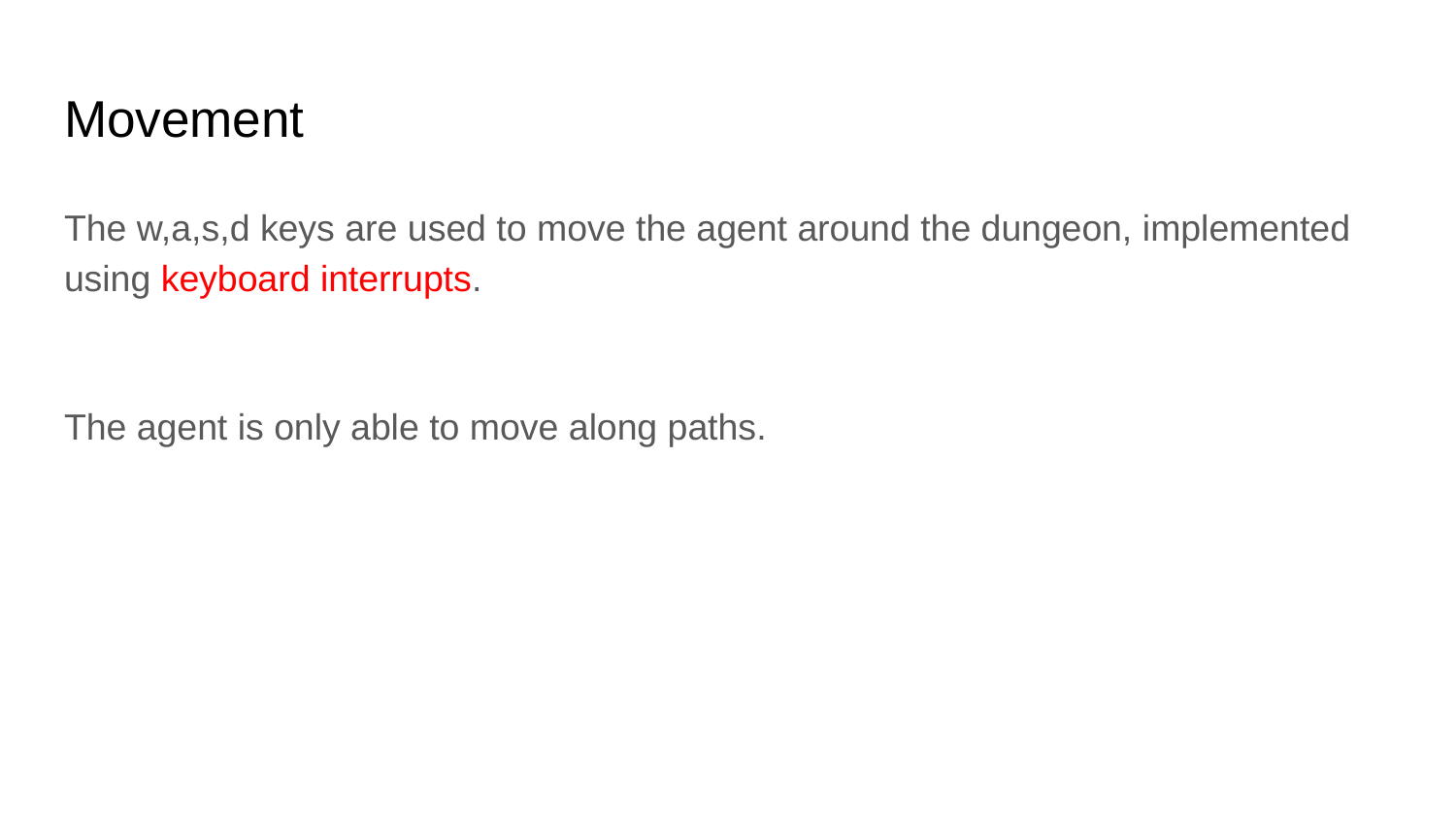

# Movement
The w,a,s,d keys are used to move the agent around the dungeon, implemented using keyboard interrupts.

The agent is only able to move along paths.